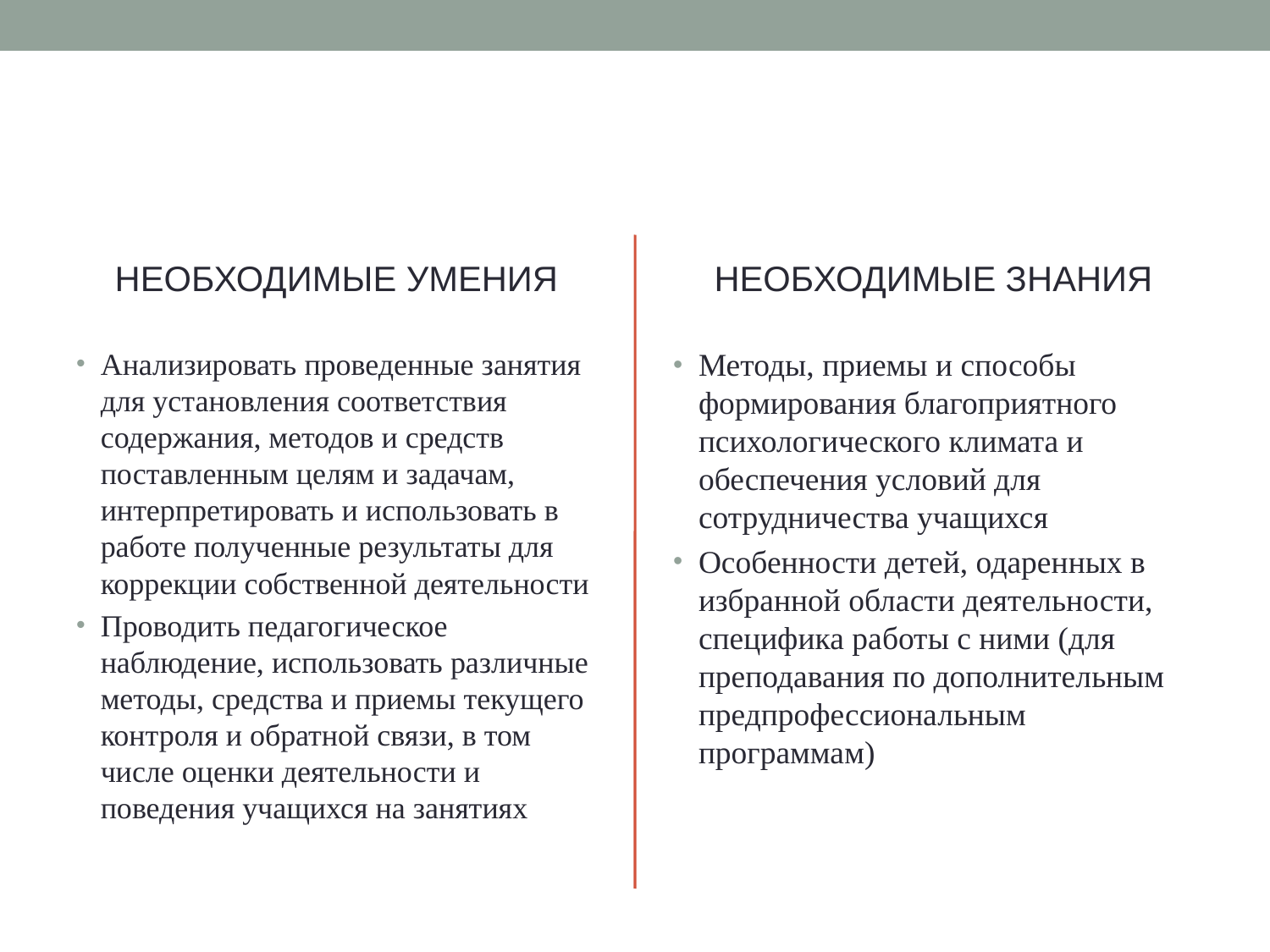

#
НЕОБХОДИМЫЕ УМЕНИЯ
НЕОБХОДИМЫЕ ЗНАНИЯ
Анализировать проведенные занятия для установления соответствия содержания, методов и средств поставленным целям и задачам, интерпретировать и использовать в работе полученные результаты для коррекции собственной деятельности
Проводить педагогическое наблюдение, использовать различные методы, средства и приемы текущего контроля и обратной связи, в том числе оценки деятельности и поведения учащихся на занятиях
Методы, приемы и способы формирования благоприятного психологического климата и обеспечения условий для сотрудничества учащихся
Особенности детей, одаренных в избранной области деятельности, специфика работы с ними (для преподавания по дополнительным предпрофессиональным программам)